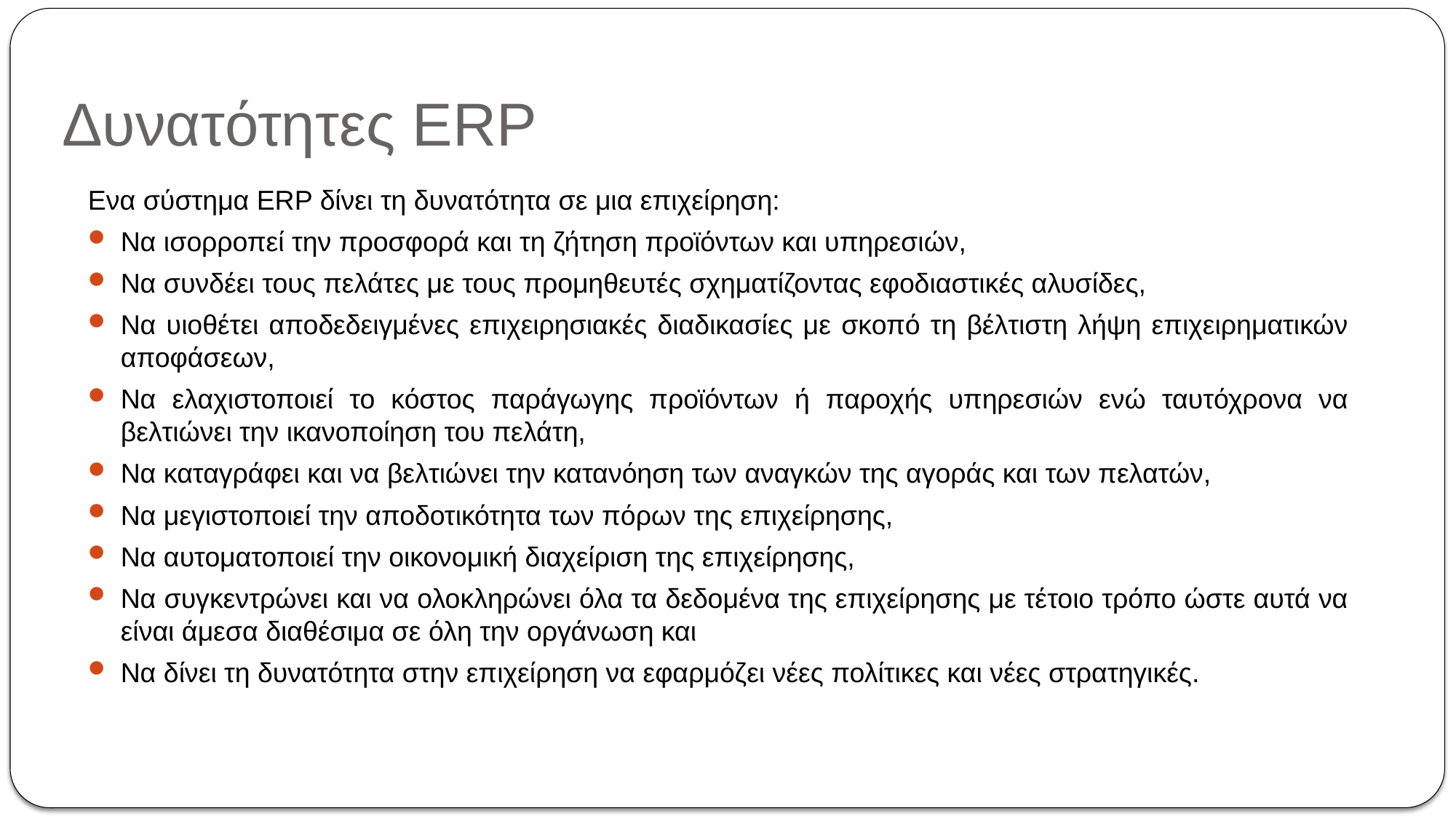

# Δυνατότητες ERP

Eνα σύστημα ERP δίνει τη δυνατότητα σε μια επιχείρηση:
Να ισορροπεί την προσφορά και τη ζήτηση προϊόντων και υπηρεσιών,
Να συνδέει τους πελάτες με τους προμηθευτές σχηματίζοντας εφοδιαστικές αλυσίδες,
Να υιοθέτει αποδεδειγμένες επιχειρησιακές διαδικασίες με σκοπό τη βέλτιστη λήψη επιχειρηματικών αποφάσεων,
Να ελαχιστοποιεί το κόστος παράγωγης προϊόντων ή παροχής υπηρεσιών ενώ ταυτόχρονα να βελτιώνει την ικανοποίηση του πελάτη,
Να καταγράφει και να βελτιώνει την κατανόηση των αναγκών της αγοράς και των πελατών,
Να μεγιστοποιεί την αποδοτικότητα των πόρων της επιχείρησης,
Να αυτοματοποιεί την οικονομική διαχείριση της επιχείρησης,
Να συγκεντρώνει και να ολοκληρώνει όλα τα δεδομένα της επιχείρησης με τέτοιο τρόπο ώστε αυτά να είναι άμεσα διαθέσιμα σε όλη την οργάνωση και
Να δίνει τη δυνατότητα στην επιχείρηση να εφαρμόζει νέες πολίτικες και νέες στρατηγικές.